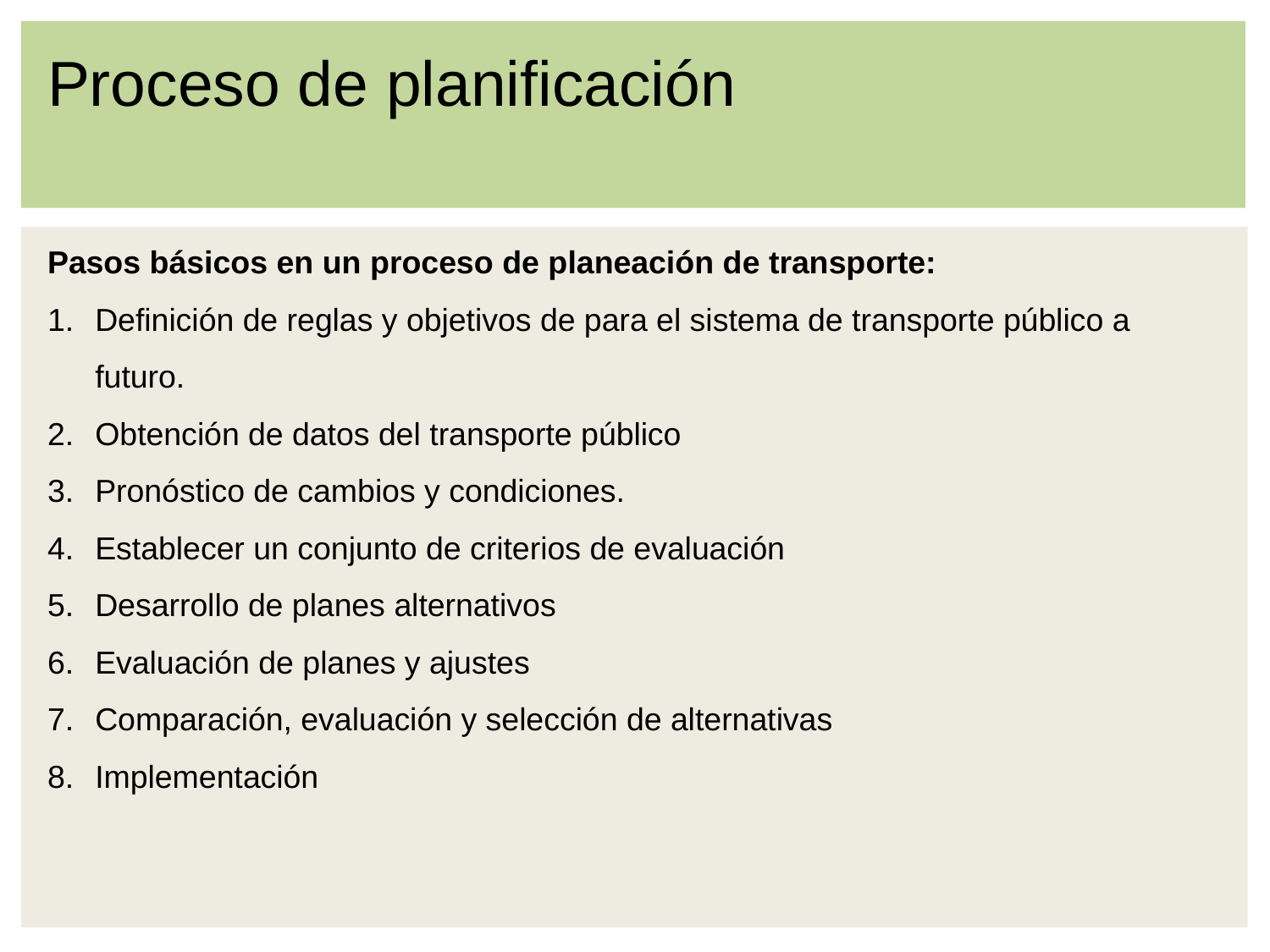

Proceso de planificación
Pasos básicos en un proceso de planeación de transporte:
Definición de reglas y objetivos de para el sistema de transporte público a futuro.
Obtención de datos del transporte público
Pronóstico de cambios y condiciones.
Establecer un conjunto de criterios de evaluación
Desarrollo de planes alternativos
Evaluación de planes y ajustes
Comparación, evaluación y selección de alternativas
Implementación